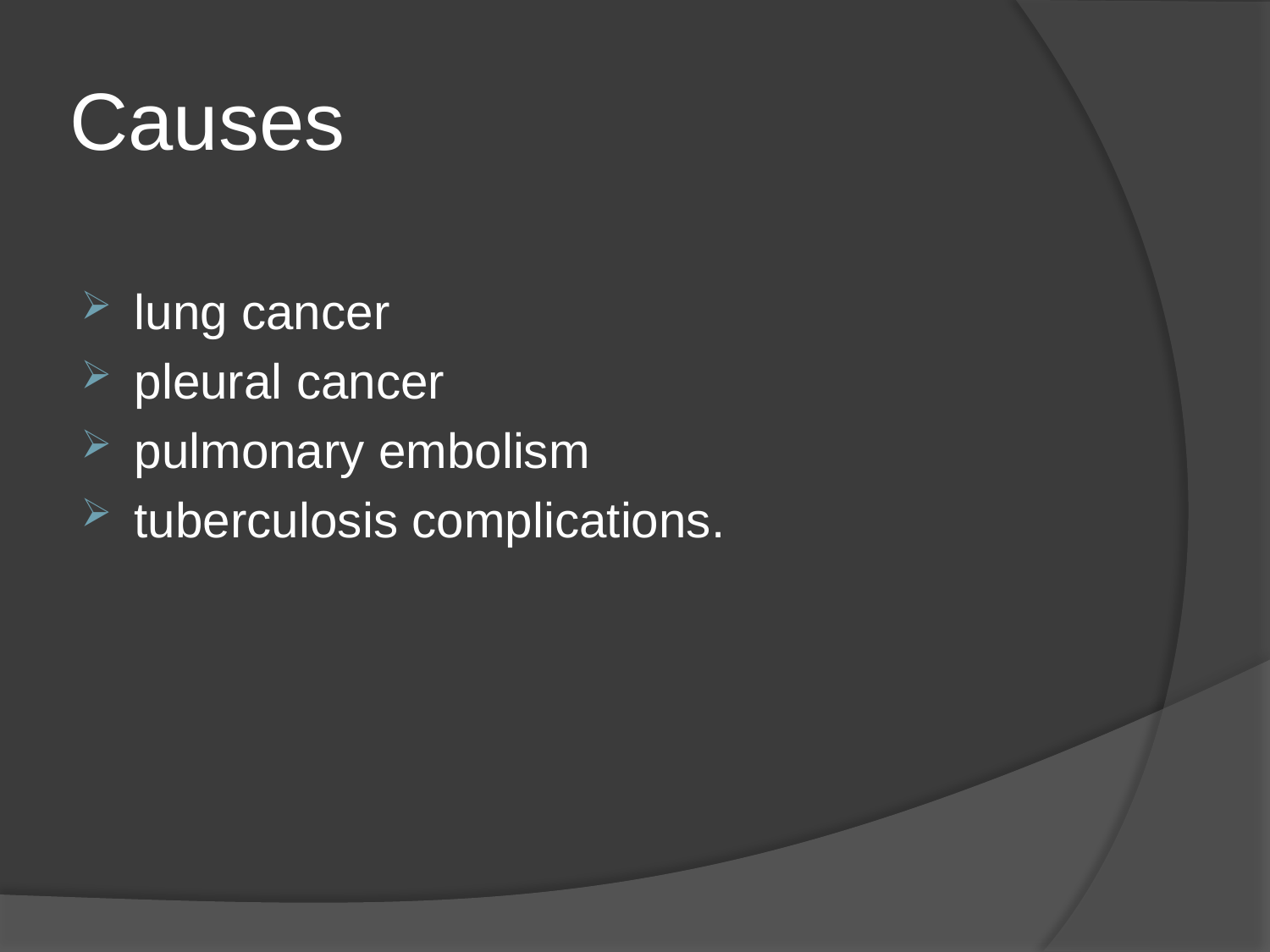

# Causes

lung cancer
pleural cancer
pulmonary embolism
tuberculosis complications.